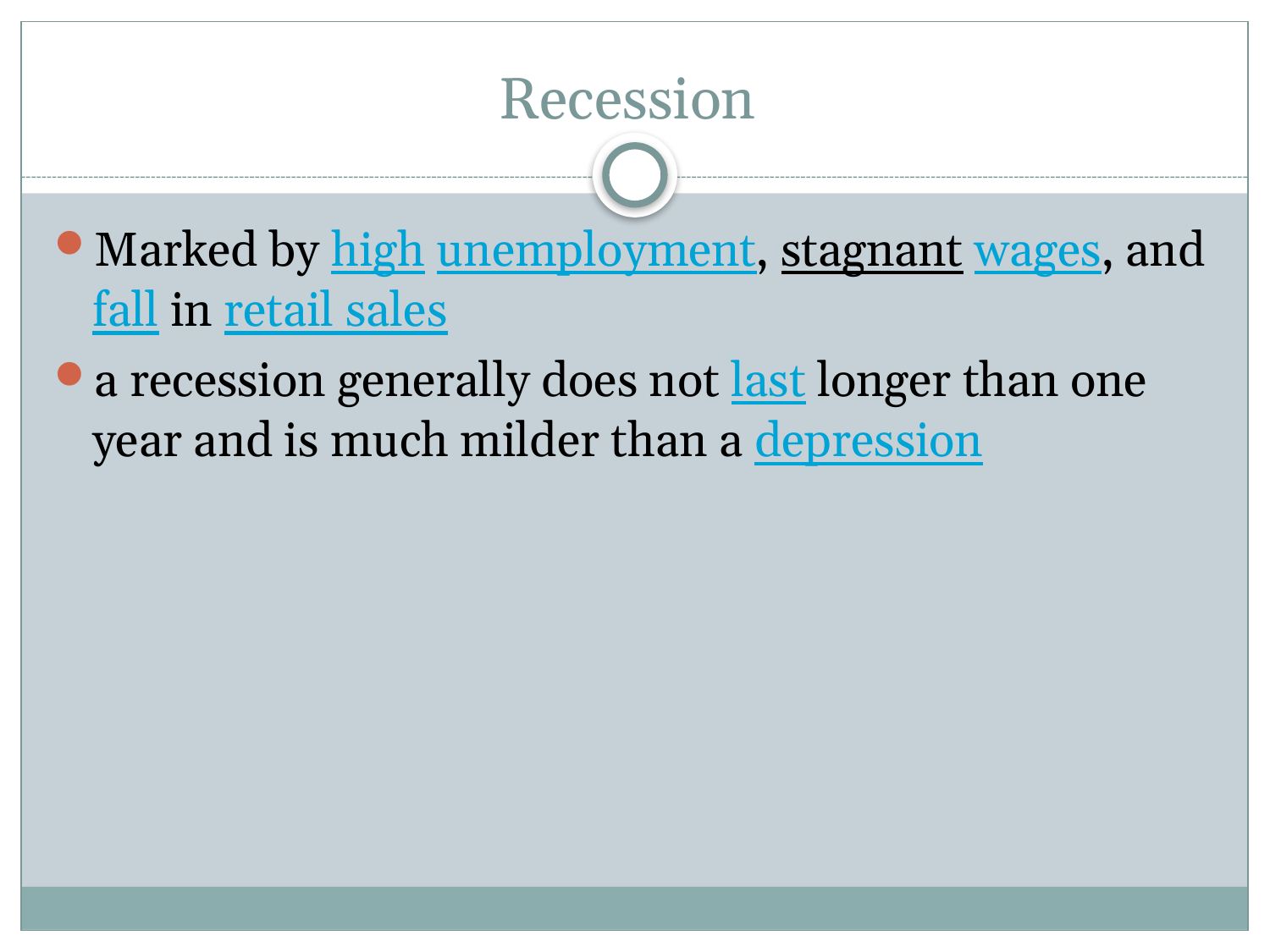

# Recession
Marked by high unemployment, stagnant wages, and fall in retail sales
a recession generally does not last longer than one year and is much milder than a depression